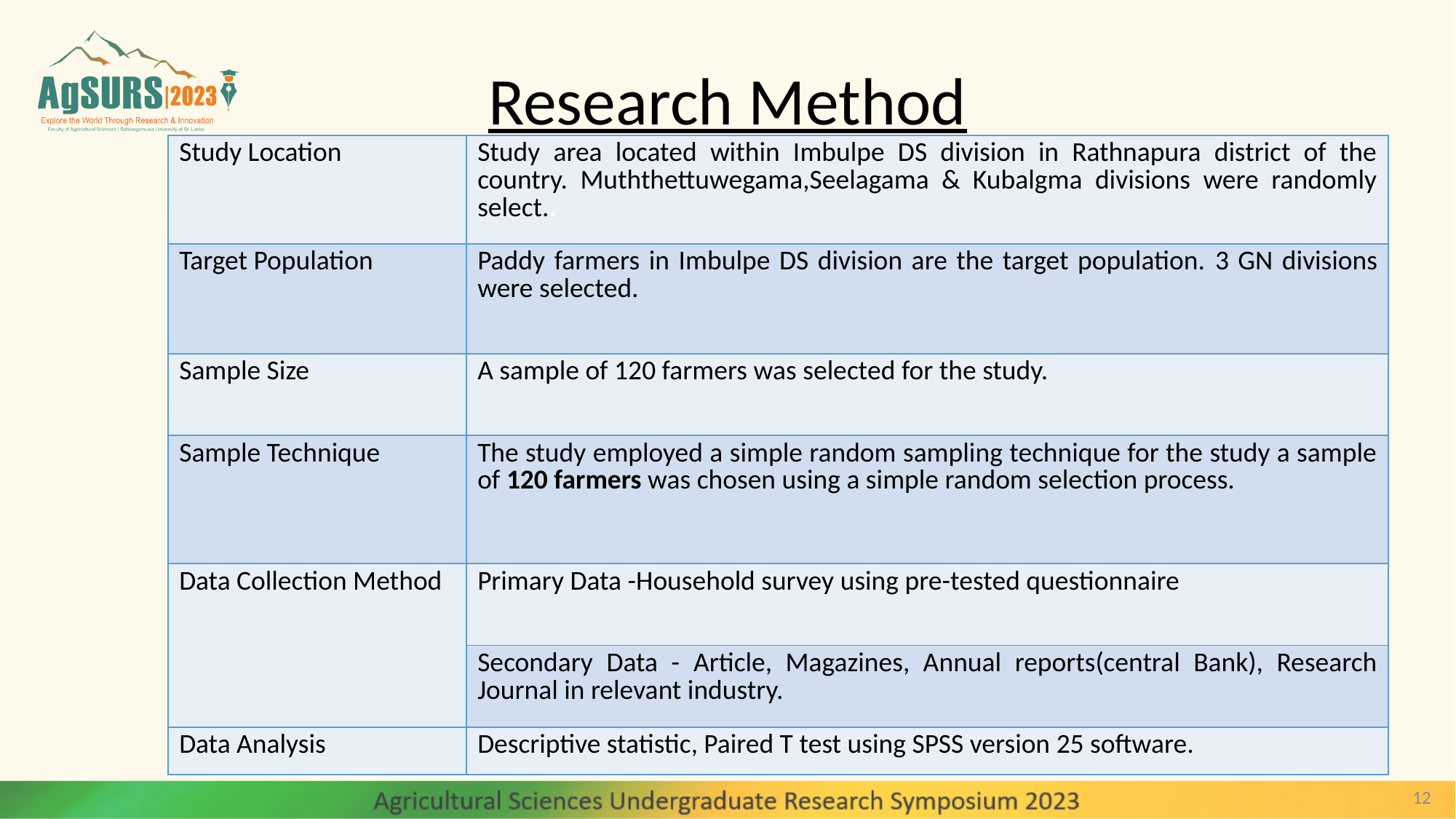

# Research Method
| Study Location | Study area located within Imbulpe DS division in Rathnapura district of the country. Muththettuwegama,Seelagama & Kubalgma divisions were randomly select.. |
| --- | --- |
| Target Population | Paddy farmers in Imbulpe DS division are the target population. 3 GN divisions were selected. |
| Sample Size | A sample of 120 farmers was selected for the study. |
| Sample Technique | The study employed a simple random sampling technique for the study a sample of 120 farmers was chosen using a simple random selection process. |
| Data Collection Method | Primary Data -Household survey using pre-tested questionnaire |
|  | Secondary Data - Article, Magazines, Annual reports(central Bank), Research Journal in relevant industry. |
| Data Analysis | Descriptive statistic, Paired T test using SPSS version 25 software. |
12